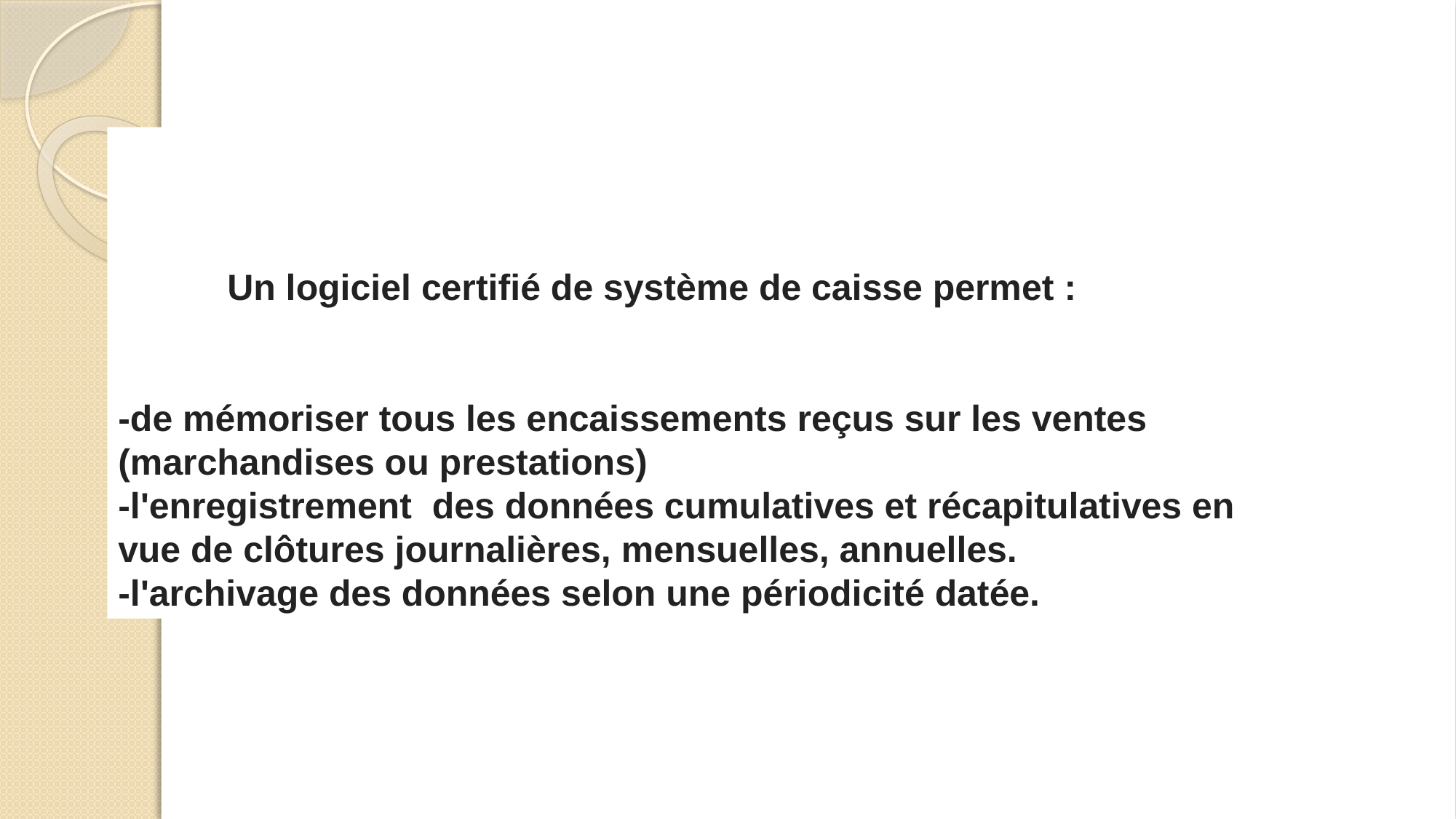

Un logiciel certifié de système de caisse permet :

-de mémoriser tous les encaissements reçus sur les ventes (marchandises ou prestations)
-l'enregistrement  des données cumulatives et récapitulatives en vue de clôtures journalières, mensuelles, annuelles.
-l'archivage des données selon une périodicité datée.